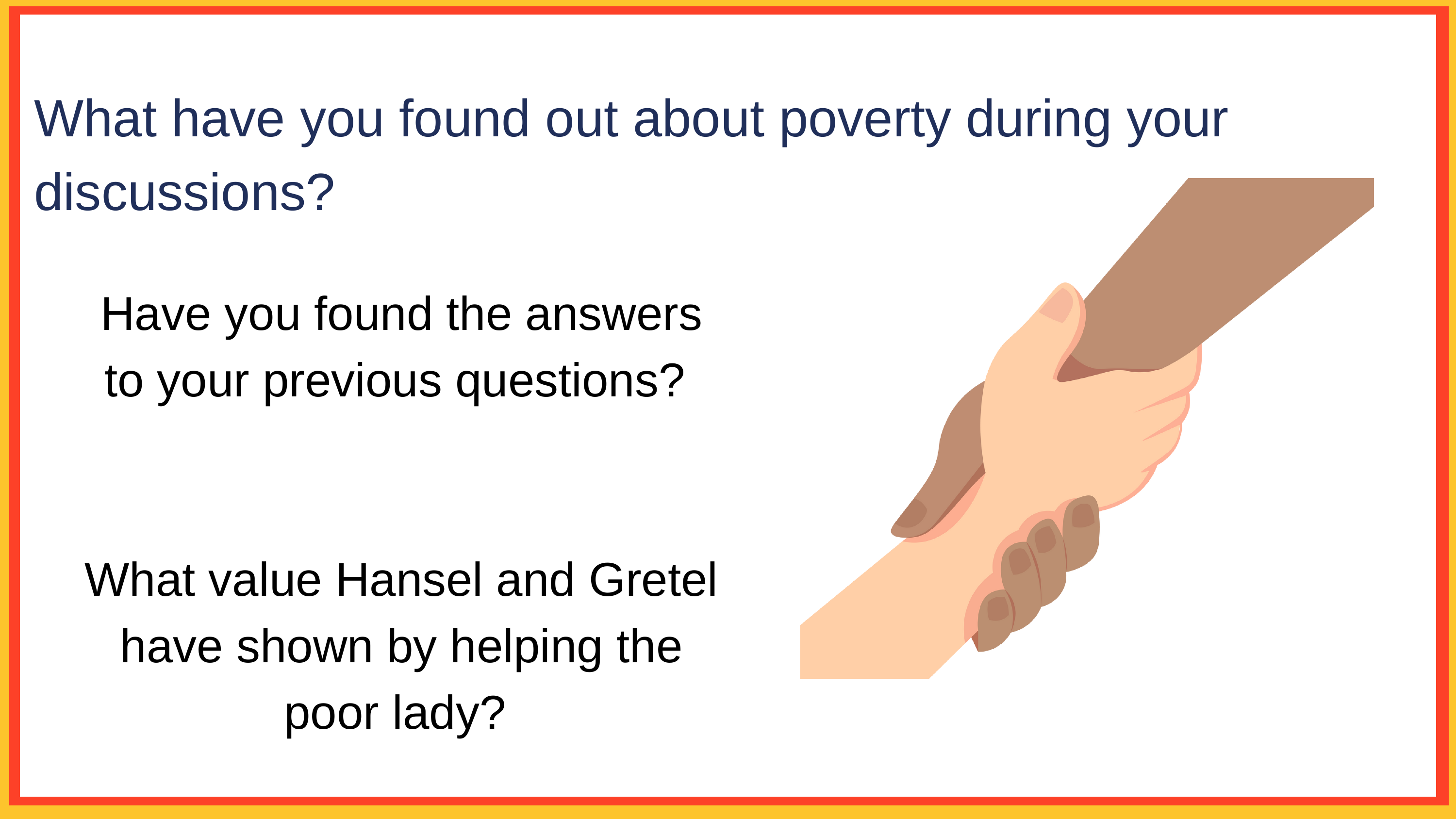

What have you found out about poverty during your discussions?

Have you found the answers to your previous questions?

What value Hansel and Gretel have shown by helping the poor lady?